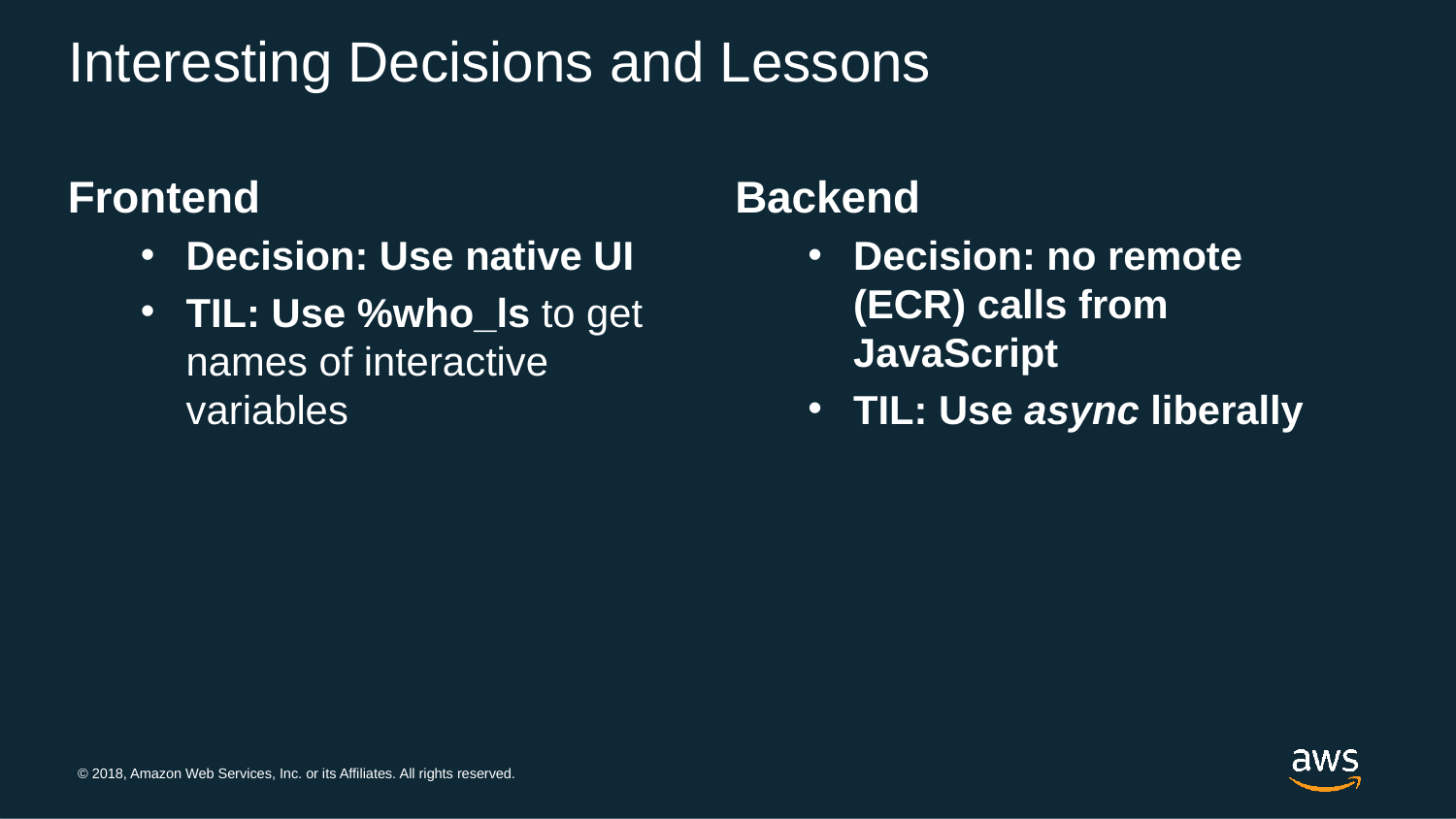

# Interesting Decisions and Lessons
Frontend
Decision: Use native UI
TIL: Use %who_ls to get names of interactive variables
Backend
Decision: no remote (ECR) calls from JavaScript
TIL: Use async liberally